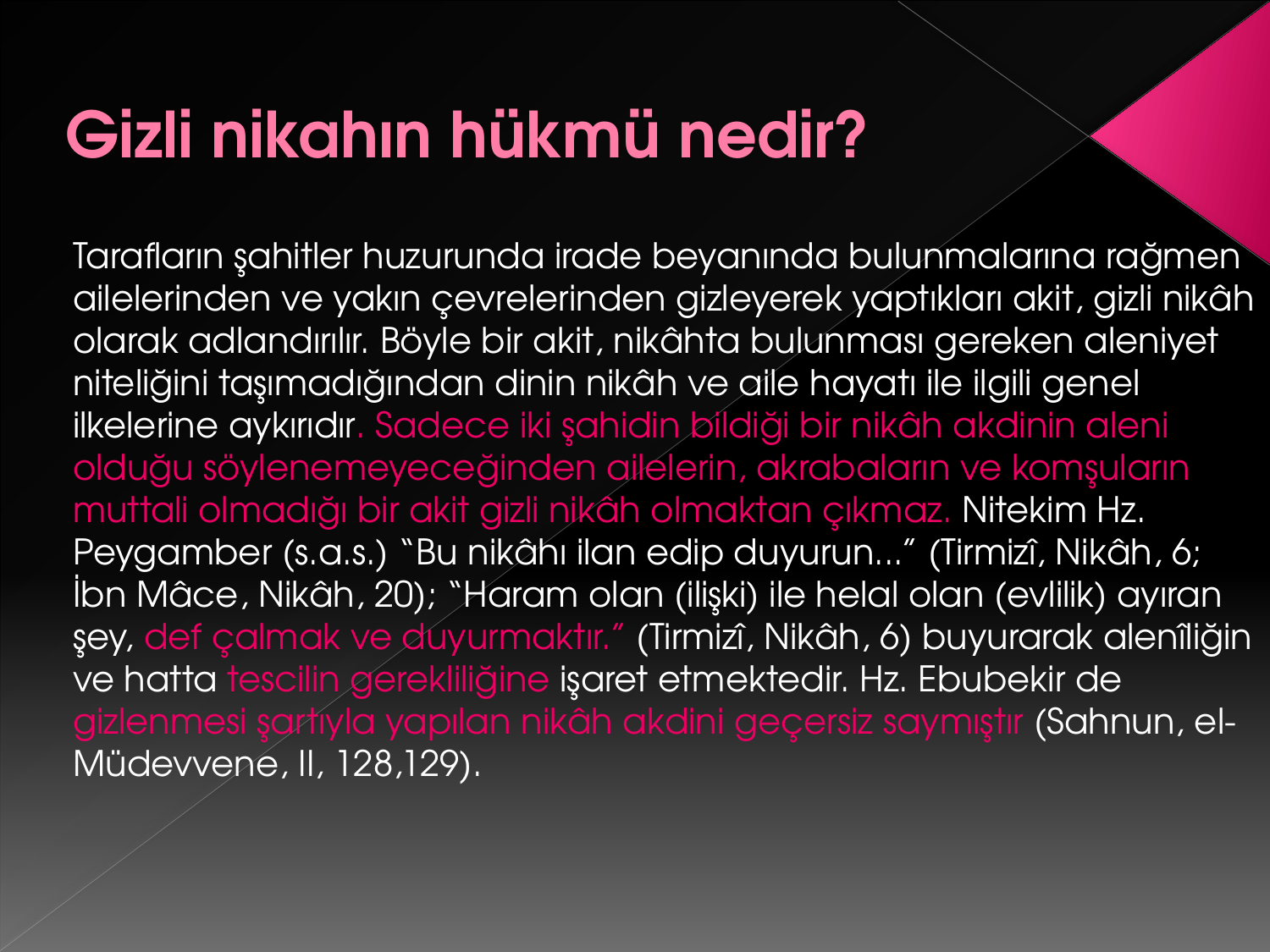

# Gizli nikahın hükmü nedir?
Tarafların şahitler huzurunda irade beyanında bulunmalarına rağmen ailelerinden ve yakın çevrelerinden gizleyerek yaptıkları akit, gizli nikâh olarak adlandırılır. Böyle bir akit, nikâhta bulunması gereken aleniyet niteliğini taşımadığından dinin nikâh ve aile hayatı ile ilgili genel ilkelerine aykırıdır. Sadece iki şahidin bildiği bir nikâh akdinin aleni olduğu söylenemeyeceğinden ailelerin, akrabaların ve komşuların muttali olmadığı bir akit gizli nikâh olmaktan çıkmaz. Nitekim Hz. Peygamber (s.a.s.) “Bu nikâhı ilan edip duyurun...” (Tirmizî, Nikâh, 6; İbn Mâce, Nikâh, 20); “Haram olan (ilişki) ile helal olan (evlilik) ayıran şey, def çalmak ve duyurmaktır.” (Tirmizî, Nikâh, 6) buyurarak alenîliğin ve hatta tescilin gerekliliğine işaret etmektedir. Hz. Ebubekir de gizlenmesi şartıyla yapılan nikâh akdini geçersiz saymıştır (Sahnun, el-Müdevvene, II, 128,129).